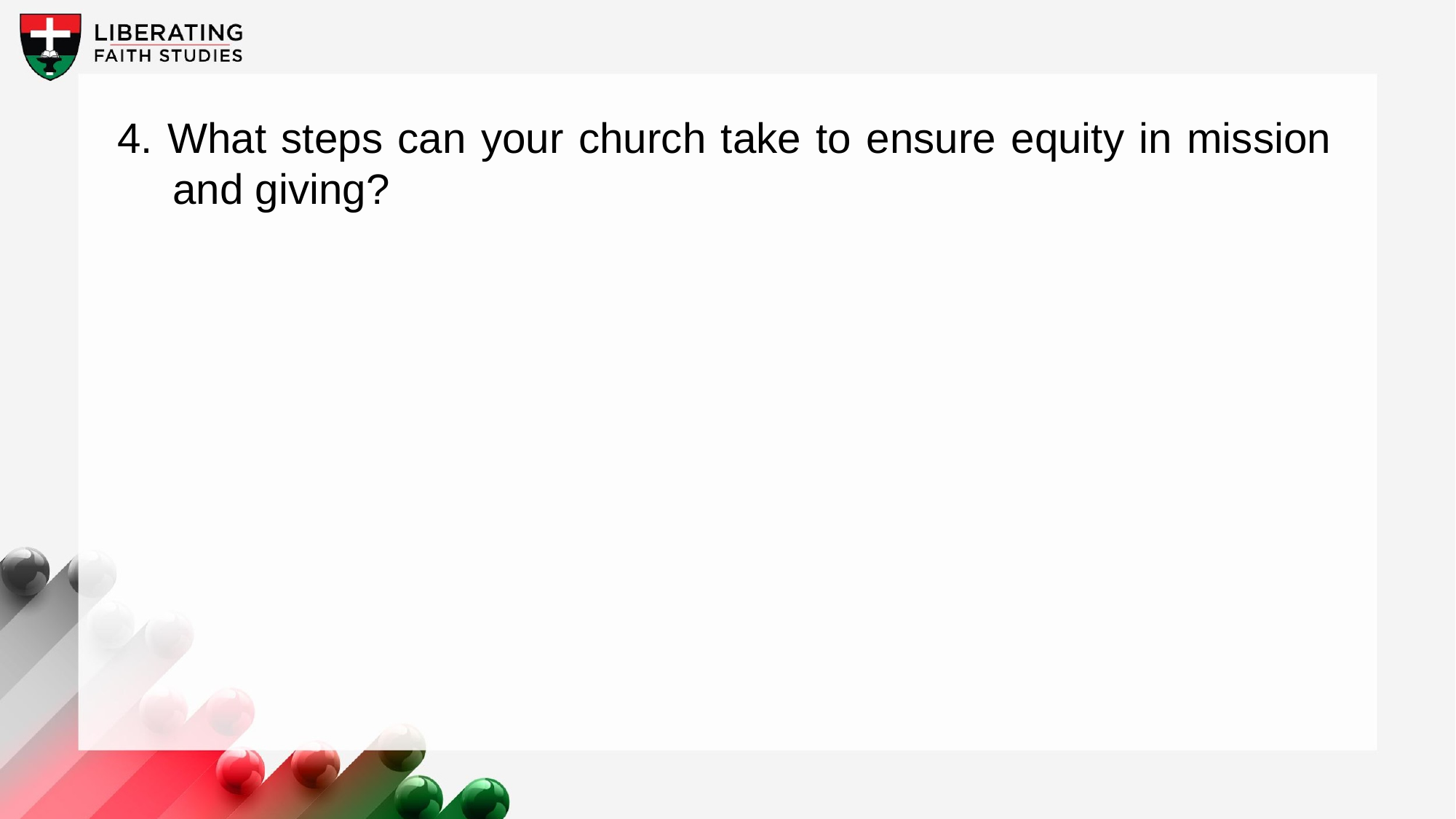

4. What steps can your church take to ensure equity in mission and giving?